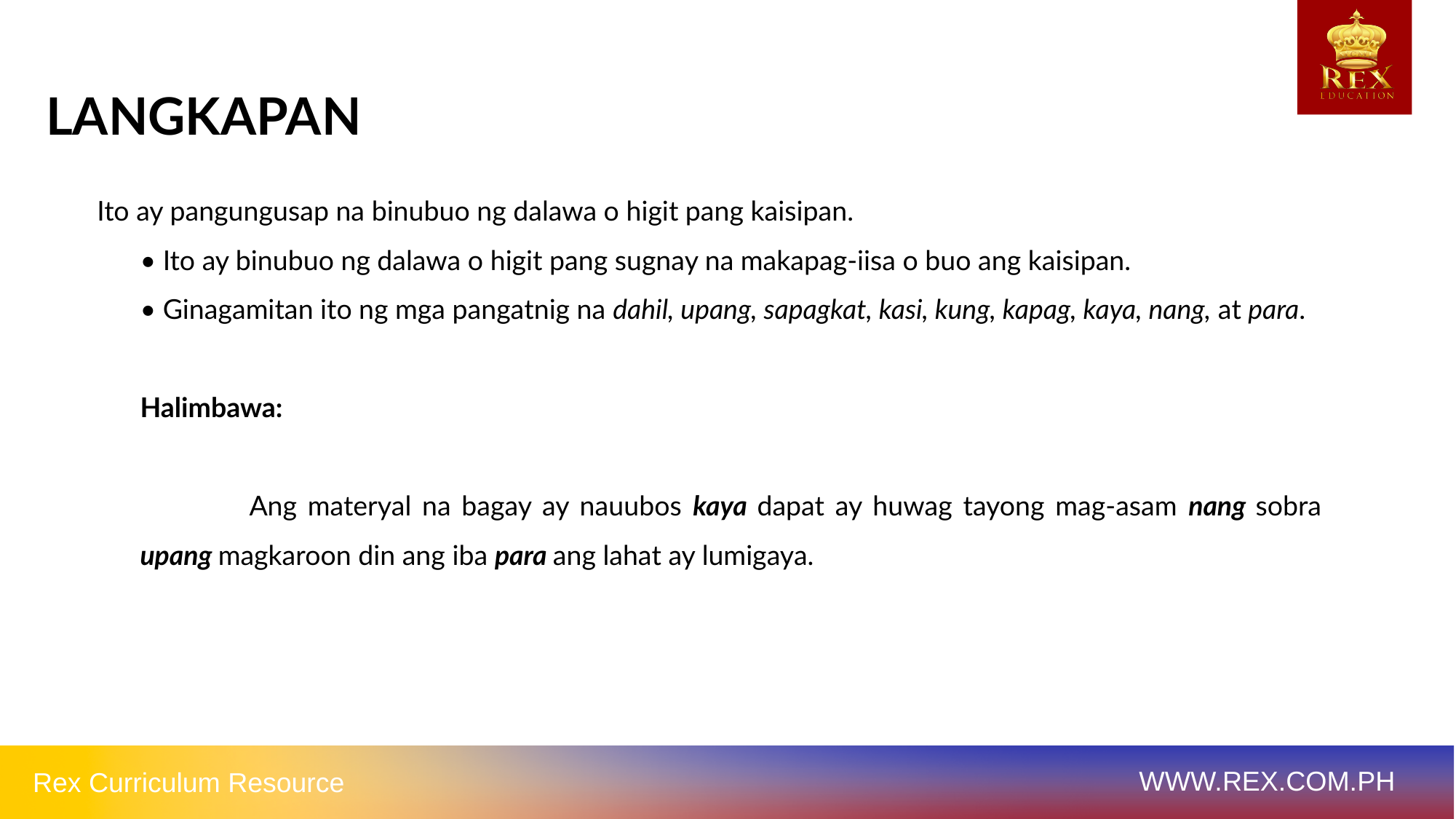

LANGKAPAN
Ito ay pangungusap na binubuo ng dalawa o higit pang kaisipan.
• Ito ay binubuo ng dalawa o higit pang sugnay na makapag-iisa o buo ang kaisipan.
• Ginagamitan ito ng mga pangatnig na dahil, upang, sapagkat, kasi, kung, kapag, kaya, nang, at para.

Halimbawa:

	Ang materyal na bagay ay nauubos kaya dapat ay huwag tayong mag-asam nang sobra upang magkaroon din ang iba para ang lahat ay lumigaya.